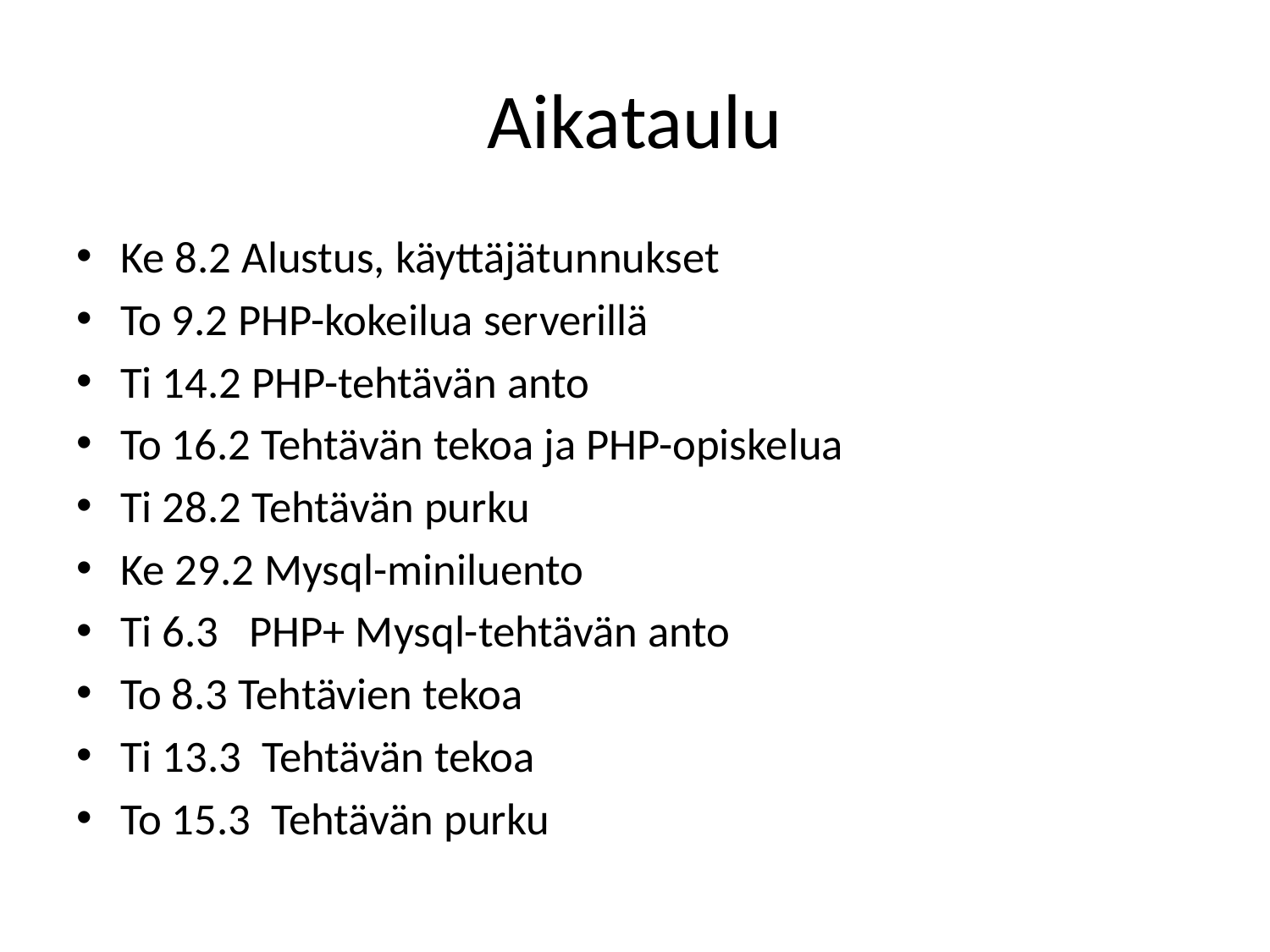

# Aikataulu
Ke 8.2 Alustus, käyttäjätunnukset
To 9.2 PHP-kokeilua serverillä
Ti 14.2 PHP-tehtävän anto
To 16.2 Tehtävän tekoa ja PHP-opiskelua
Ti 28.2 Tehtävän purku
Ke 29.2 Mysql-miniluento
Ti 6.3   PHP+ Mysql-tehtävän anto
To 8.3 Tehtävien tekoa
Ti 13.3  Tehtävän tekoa
To 15.3  Tehtävän purku